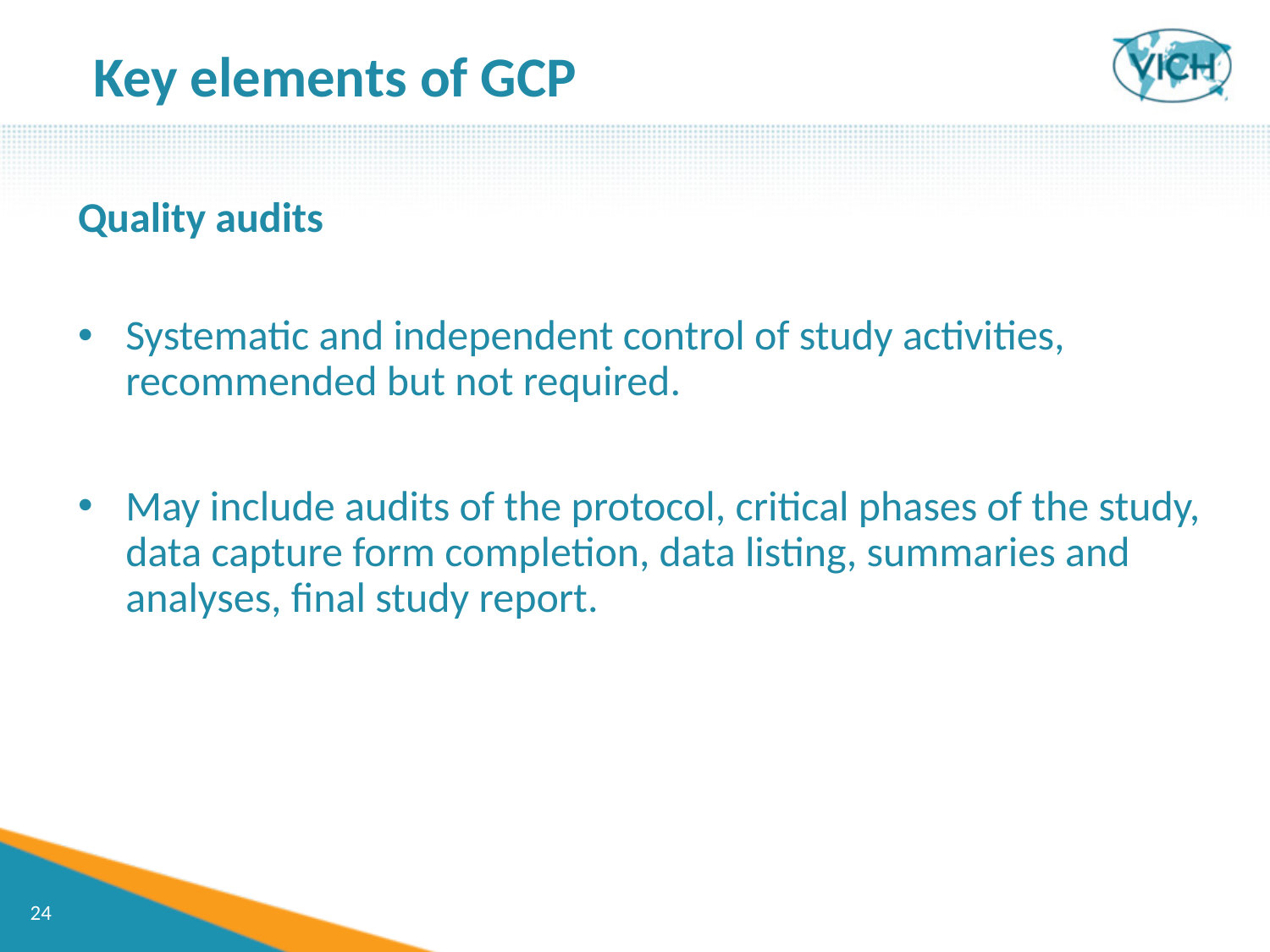

Key elements of GCP

Quality audits

Systematic and independent control of study activities, recommended but not required.

May include audits of the protocol, critical phases of the study, data capture form completion, data listing, summaries and analyses, final study report.